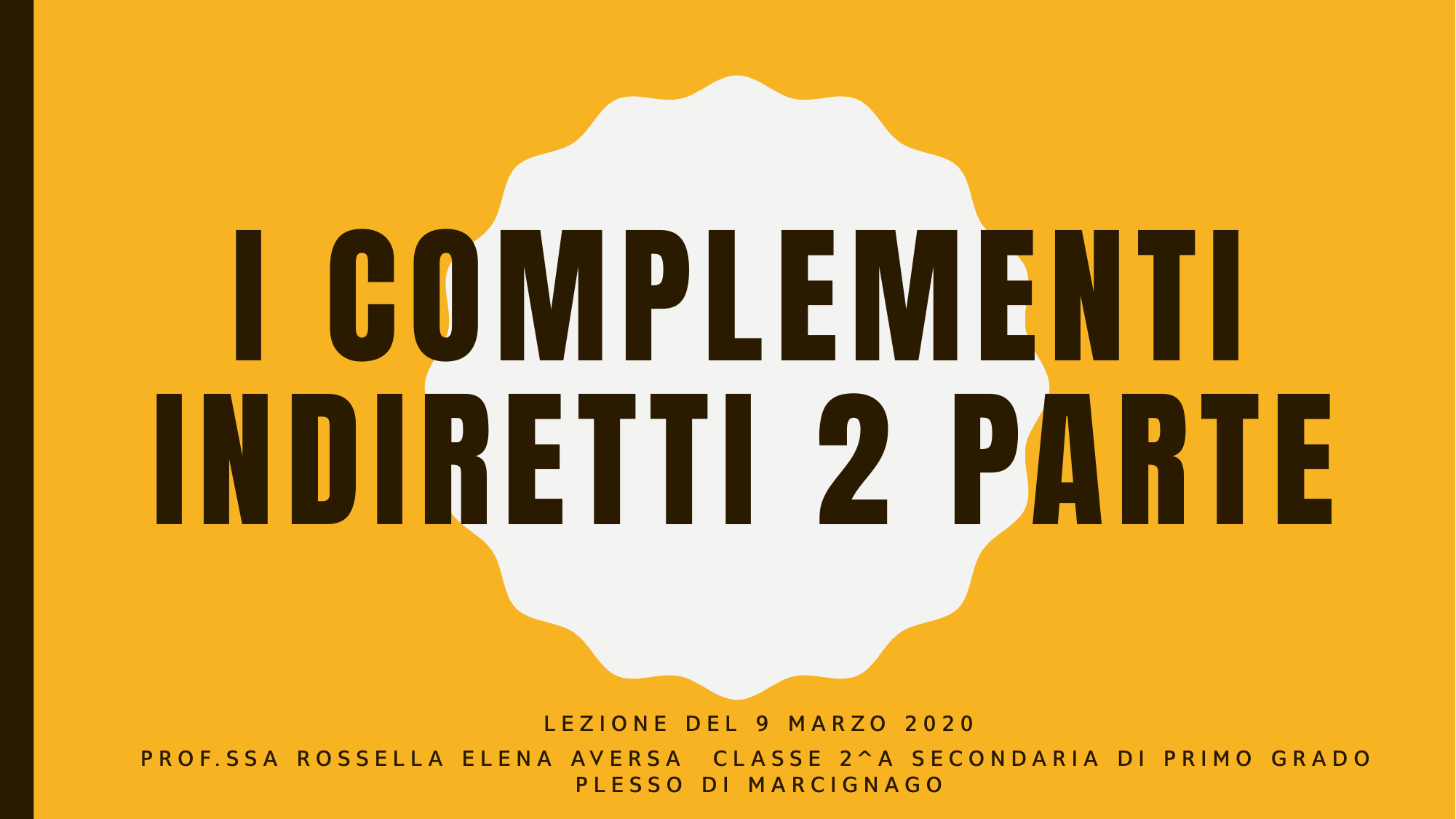

# I complementi indiretti 2 parte
LEZIONE DEL 9 MARZO 2020
PROF.SSA ROSSELLA ELENA AVERSA  CLASSE 2^A SECONDARIA DI PRIMO GRADO PLESSO DI MARCIGNAGO